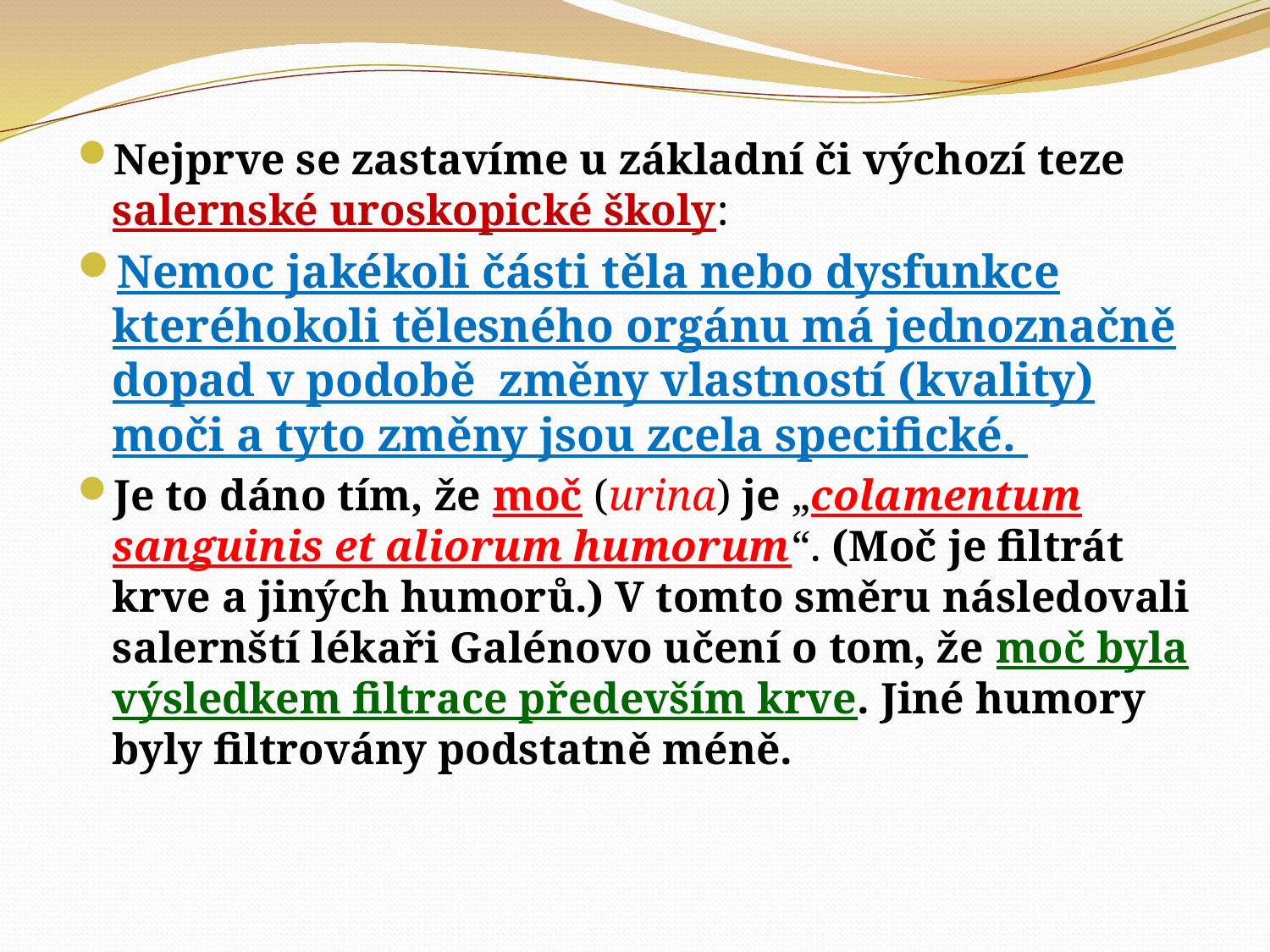

#
Nejprve se zastavíme u základní či výchozí teze salernské uroskopické školy:
Nemoc jakékoli části těla nebo dysfunkce kteréhokoli tělesného orgánu má jednoznačně dopad v podobě  změny vlastností (kvality) moči a tyto změny jsou zcela specifické.
Je to dáno tím, že moč (urina) je „colamentum sanguinis et aliorum humorum“. (Moč je filtrát krve a jiných humorů.) V tomto směru následovali salernští lékaři Galénovo učení o tom, že moč byla výsledkem filtrace především krve. Jiné humory byly filtrovány podstatně méně.